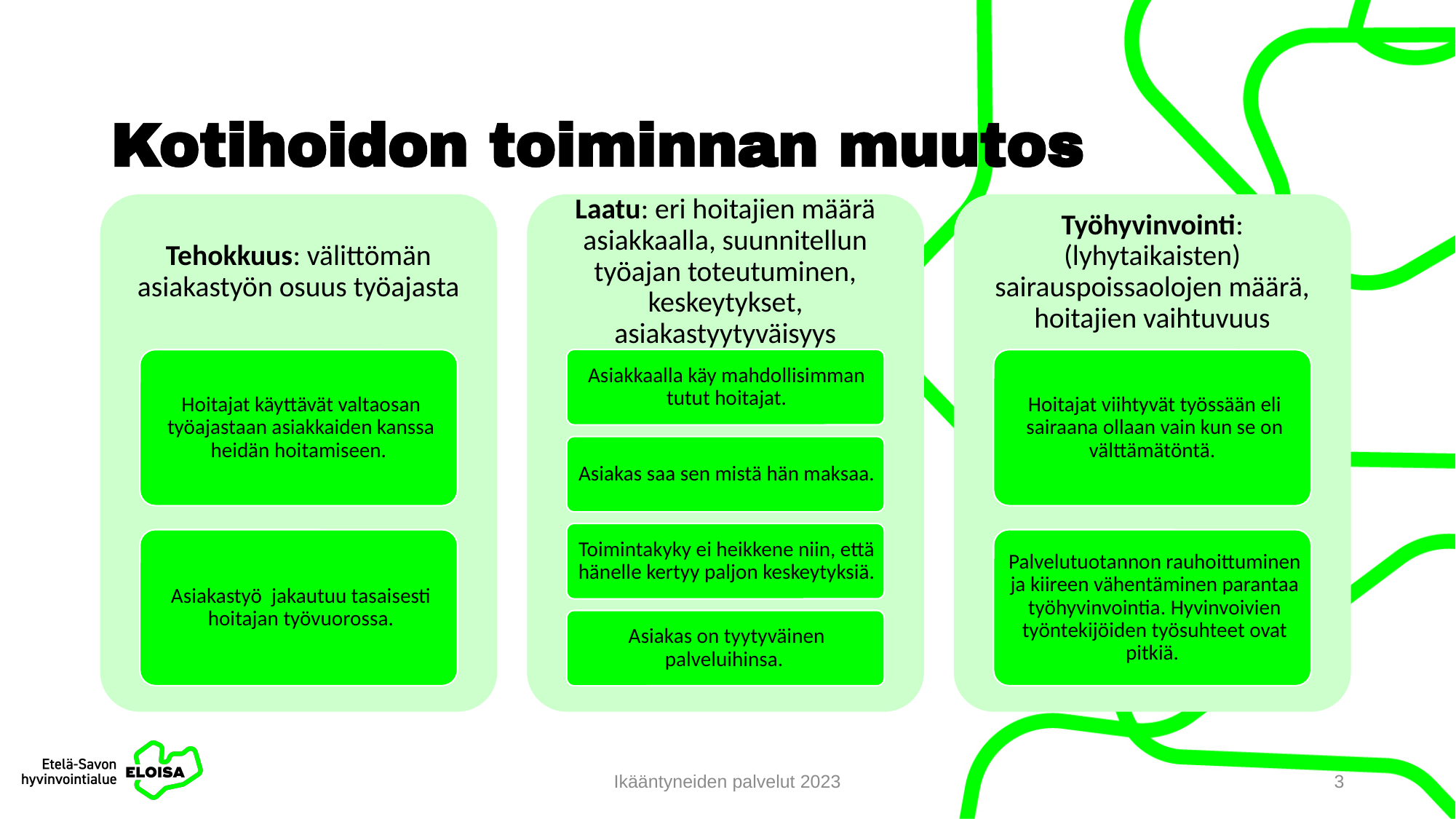

# Kotihoidon toiminnan muutos
Tehokkuus: välittömän asiakastyön osuus työajasta
Hoitajat käyttävät valtaosan työajastaan asiakkaiden kanssa heidän hoitamiseen.
Asiakastyö  jakautuu tasaisesti hoitajan työvuorossa.
Laatu: eri hoitajien määrä asiakkaalla, suunnitellun työajan toteutuminen, keskeytykset, asiakastyytyväisyys
Asiakkaalla käy mahdollisimman tutut hoitajat.
Asiakas saa sen mistä hän maksaa.
Toimintakyky ei heikkene niin, että hänelle kertyy paljon keskeytyksiä.
Asiakas on tyytyväinen palveluihinsa.
Työhyvinvointi: (lyhytaikaisten) sairauspoissaolojen määrä, hoitajien vaihtuvuus
Hoitajat viihtyvät työssään eli sairaana ollaan vain kun se on välttämätöntä.
Palvelutuotannon rauhoittuminen ja kiireen vähentäminen parantaa työhyvinvointia. Hyvinvoivien työntekijöiden työsuhteet ovat pitkiä.
Ikääntyneiden palvelut 2023
3